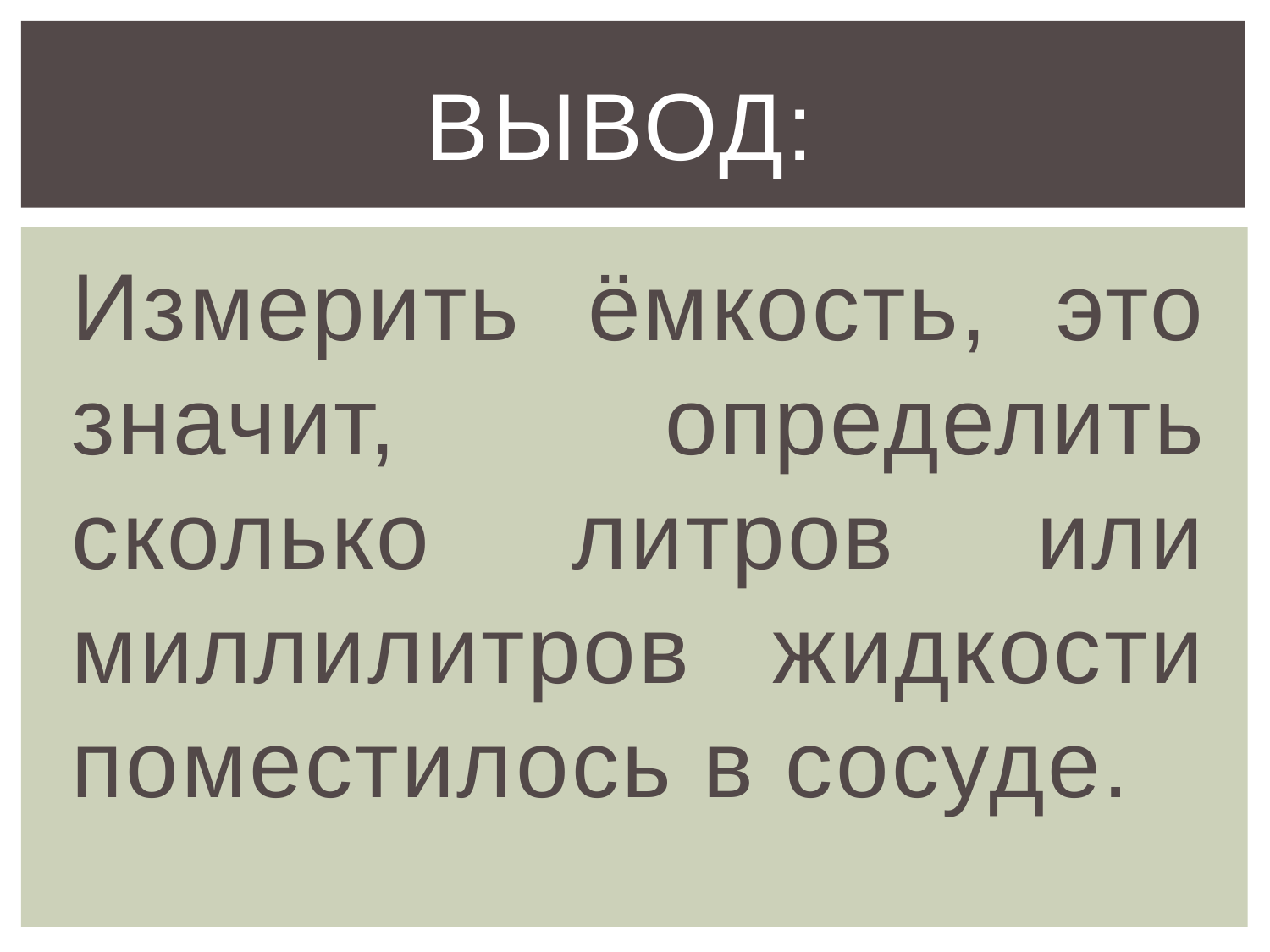

# Вывод:
Измерить ёмкость, это значит, определить сколько литров или миллилитров жидкости поместилось в сосуде.